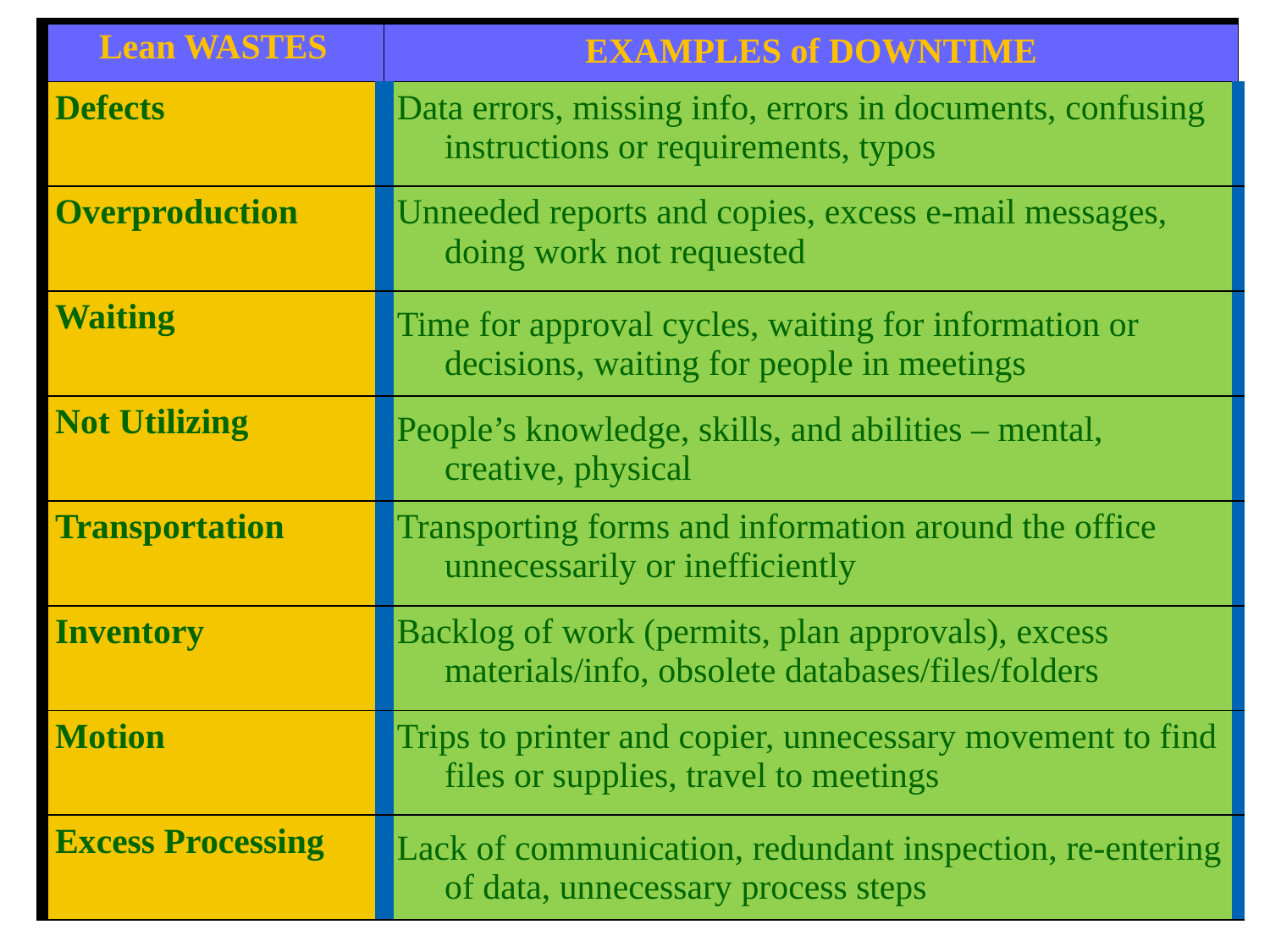

| Lean WASTES | EXAMPLES of DOWNTIME |
| --- | --- |
| Defects | Data errors, missing info, errors in documents, confusing instructions or requirements, typos |
| Overproduction | Unneeded reports and copies, excess e-mail messages, doing work not requested |
| Waiting | Time for approval cycles, waiting for information or decisions, waiting for people in meetings |
| Not Utilizing | People’s knowledge, skills, and abilities – mental, creative, physical |
| Transportation | Transporting forms and information around the office unnecessarily or inefficiently |
| Inventory | Backlog of work (permits, plan approvals), excess materials/info, obsolete databases/files/folders |
| Motion | Trips to printer and copier, unnecessary movement to find files or supplies, travel to meetings |
| Excess Processing | Lack of communication, redundant inspection, re-entering of data, unnecessary process steps |